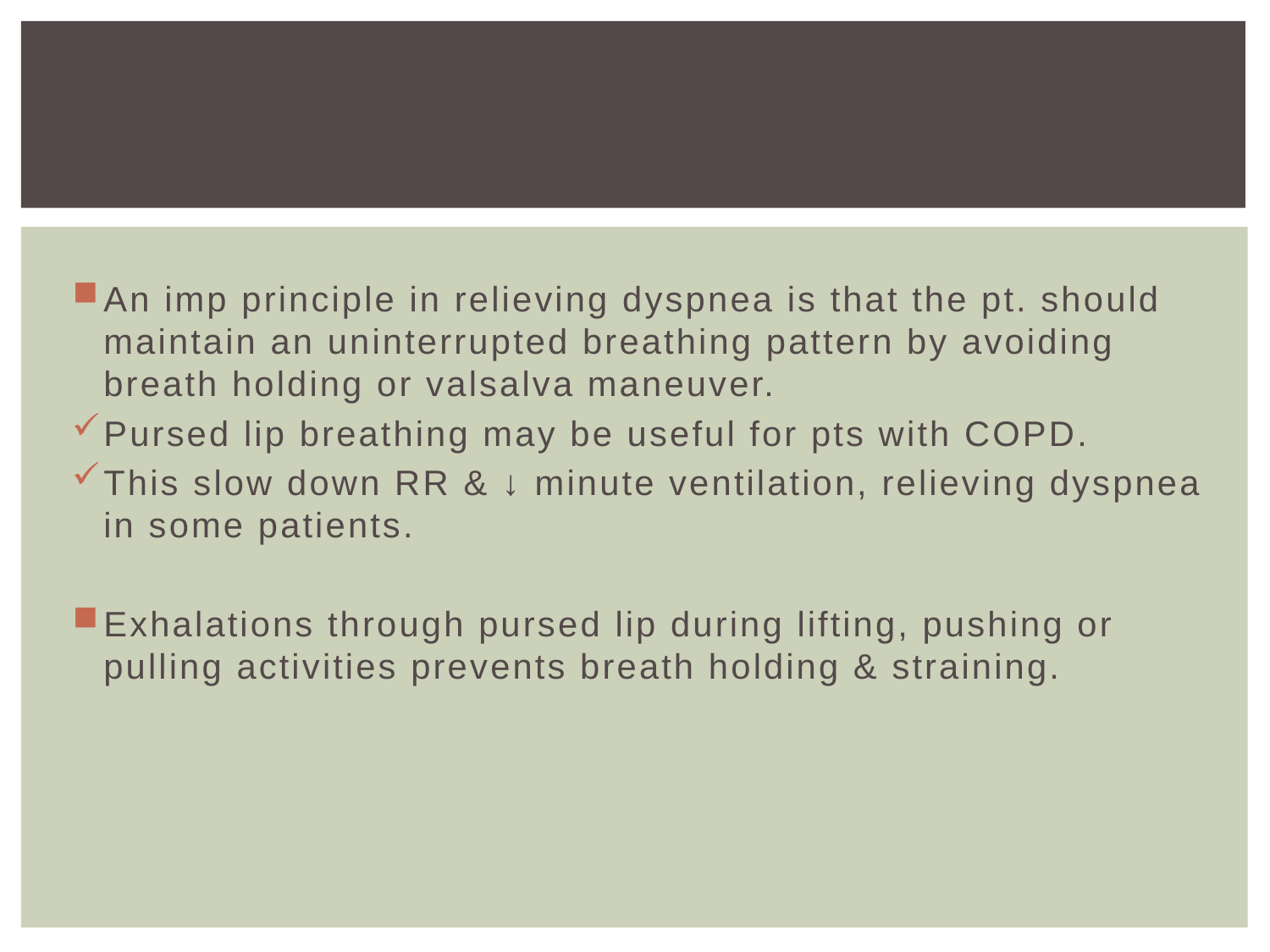

An imp principle in relieving dyspnea is that the pt. should maintain an uninterrupted breathing pattern by avoiding breath holding or valsalva maneuver.
Pursed lip breathing may be useful for pts with COPD.
This slow down RR & ↓ minute ventilation, relieving dyspnea in some patients.

Exhalations through pursed lip during lifting, pushing or pulling activities prevents breath holding & straining.